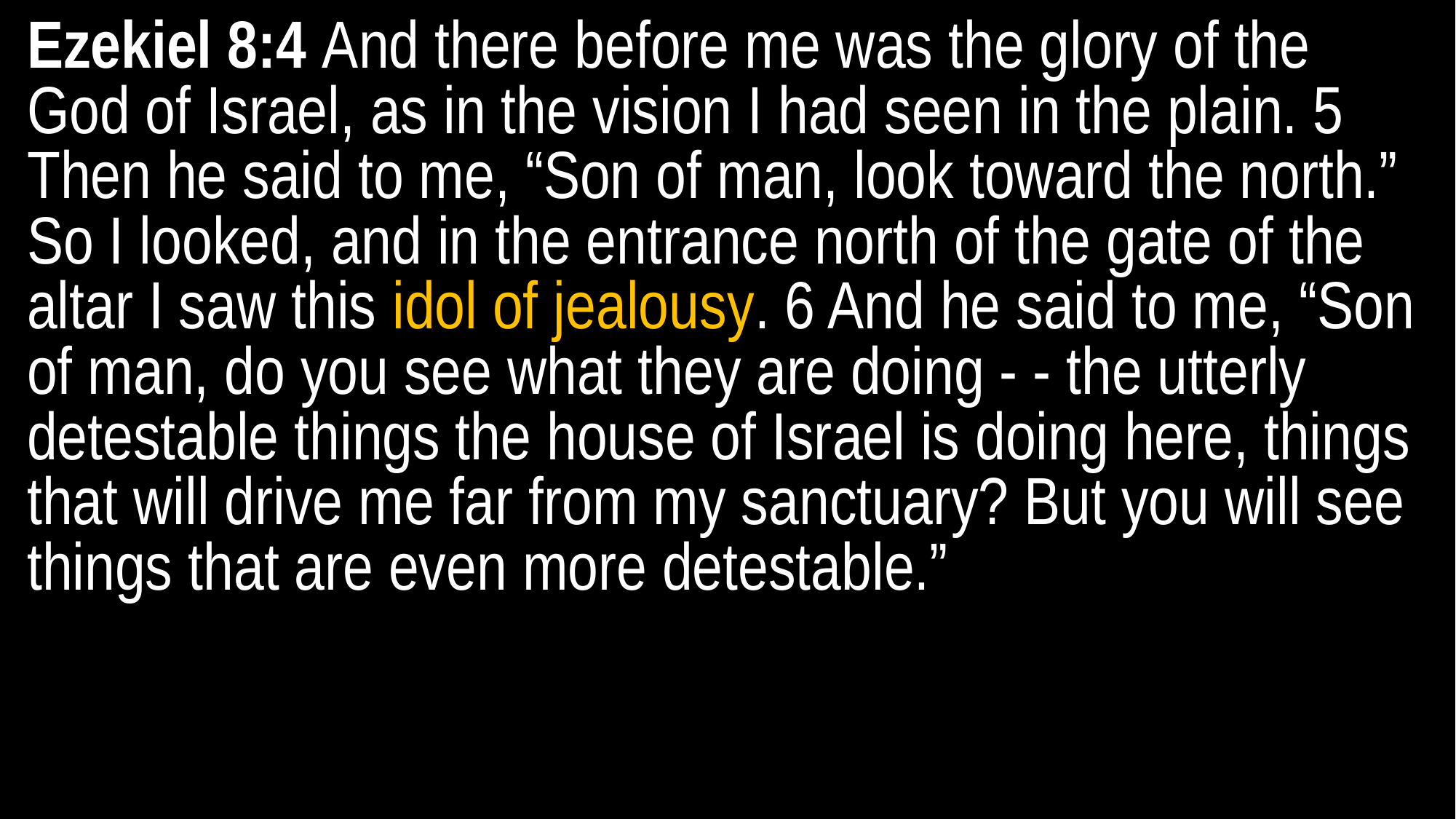

Ezekiel 8:4 And there before me was the glory of the God of Israel, as in the vision I had seen in the plain. 5 Then he said to me, “Son of man, look toward the north.” So I looked, and in the entrance north of the gate of the altar I saw this idol of jealousy. 6 And he said to me, “Son of man, do you see what they are doing - - the utterly detestable things the house of Israel is doing here, things that will drive me far from my sanctuary? But you will see things that are even more detestable.”